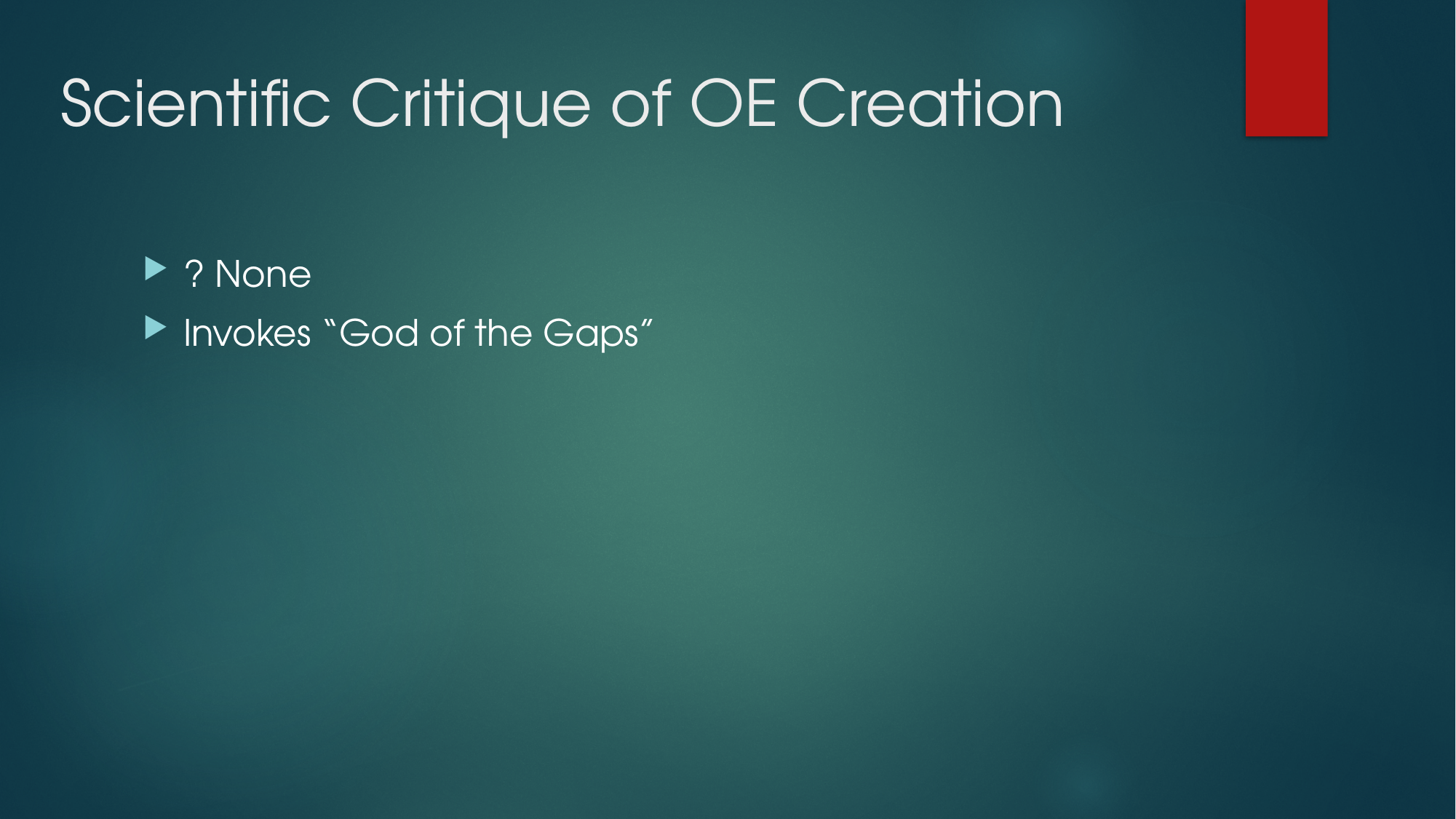

# Scientific Critique of OE Creation
? None
Invokes “God of the Gaps”